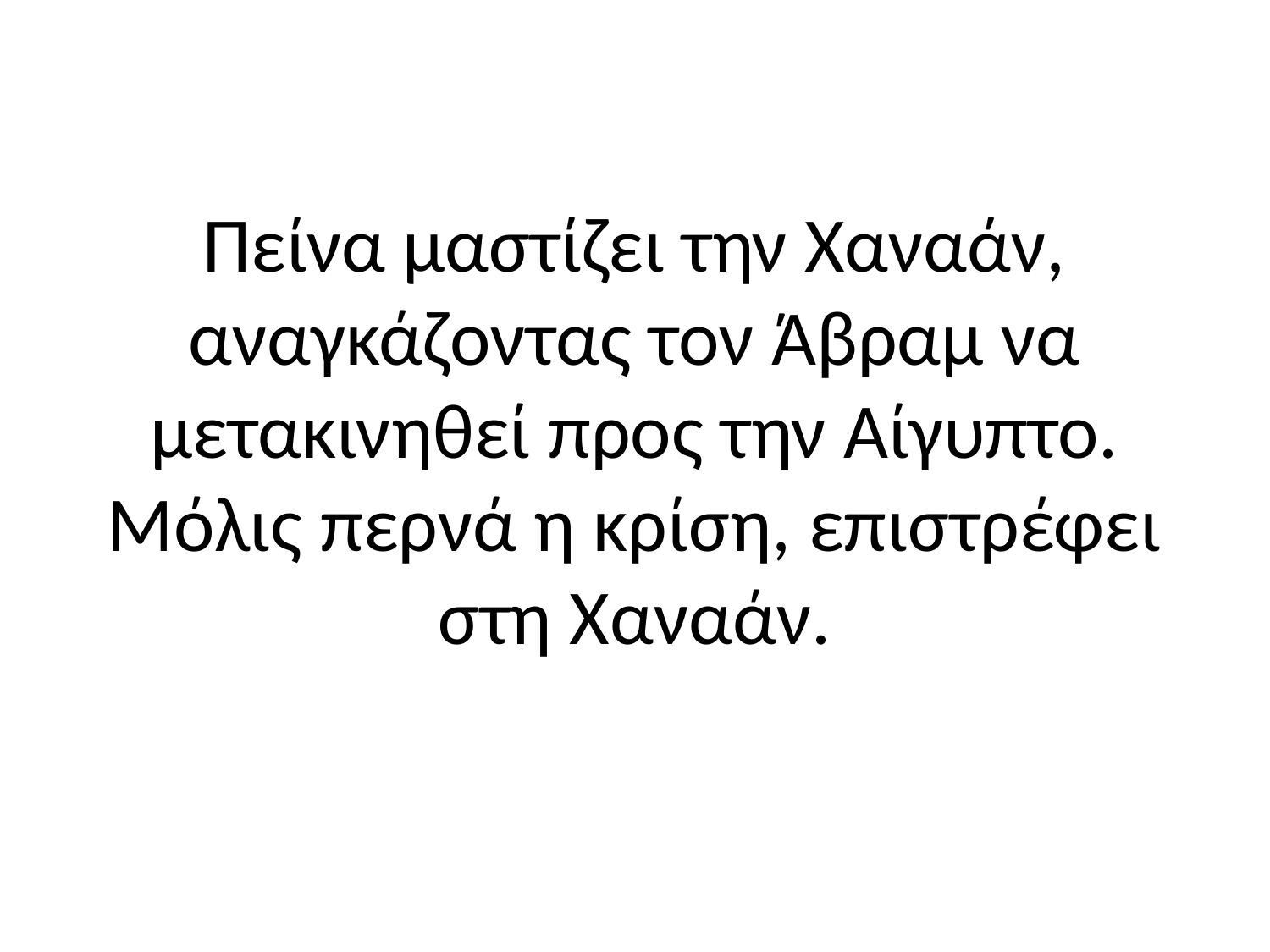

# Πείνα μαστίζει την Χαναάν, αναγκάζοντας τον Άβραμ να μετακινηθεί προς την Αίγυπτο. Μόλις περνά η κρίση, επιστρέφει στη Χαναάν.